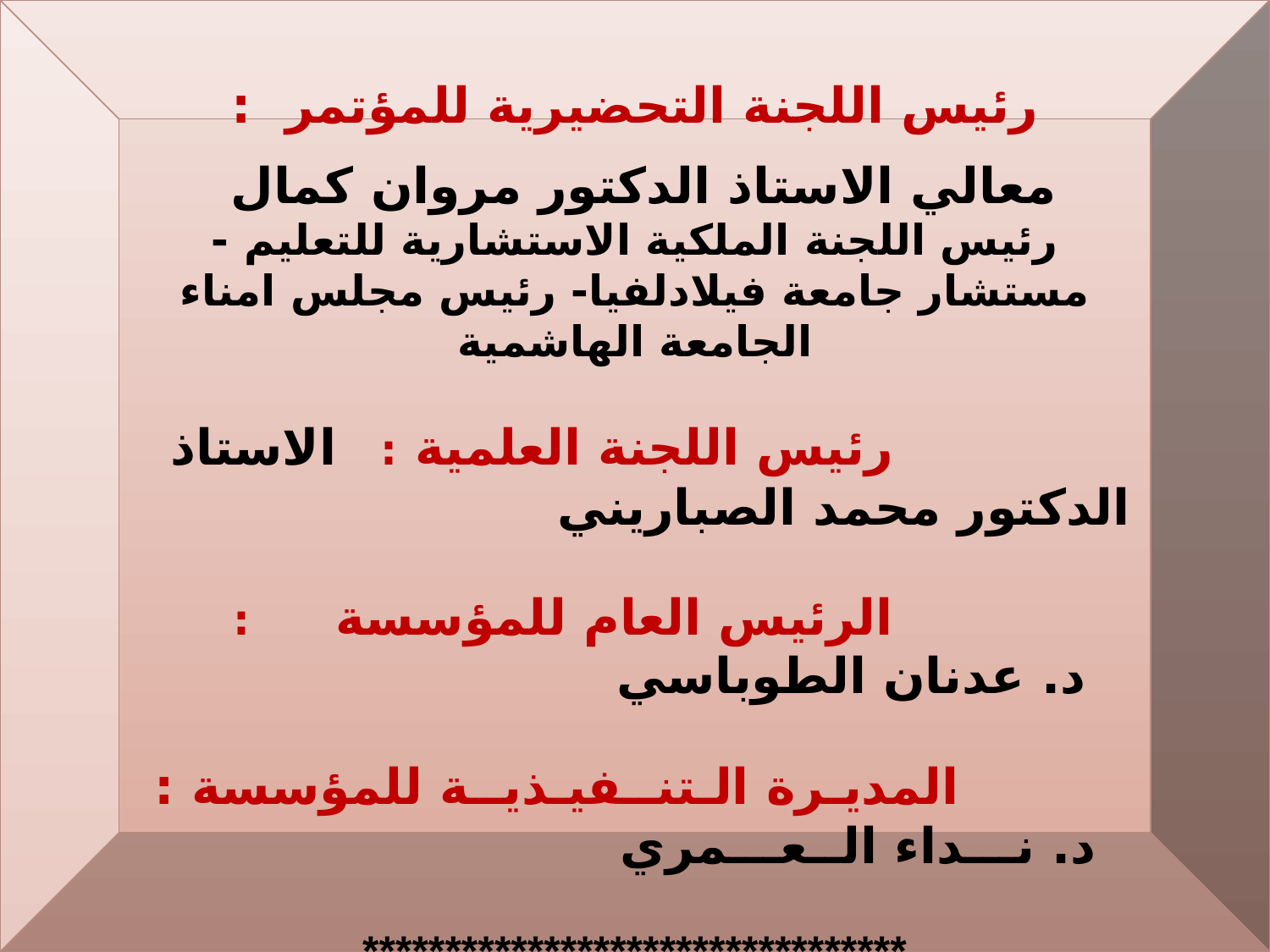

رئيس اللجنة التحضيرية للمؤتمر  :

معالي الاستاذ الدكتور مروان كمال
رئيس اللجنة الملكية الاستشارية للتعليم - مستشار جامعة فيلادلفيا- رئيس مجلس امناء الجامعة الهاشمية

                رئيس اللجنة العلمية :   الاستاذ الدكتور محمد الصباريني

                الرئيس العام للمؤسسة     :          د. عدنان الطوباسي

          المديـرة الـتنــفيـذيــة للمؤسسة :   د. نـــداء الــعـــمري

*********************************